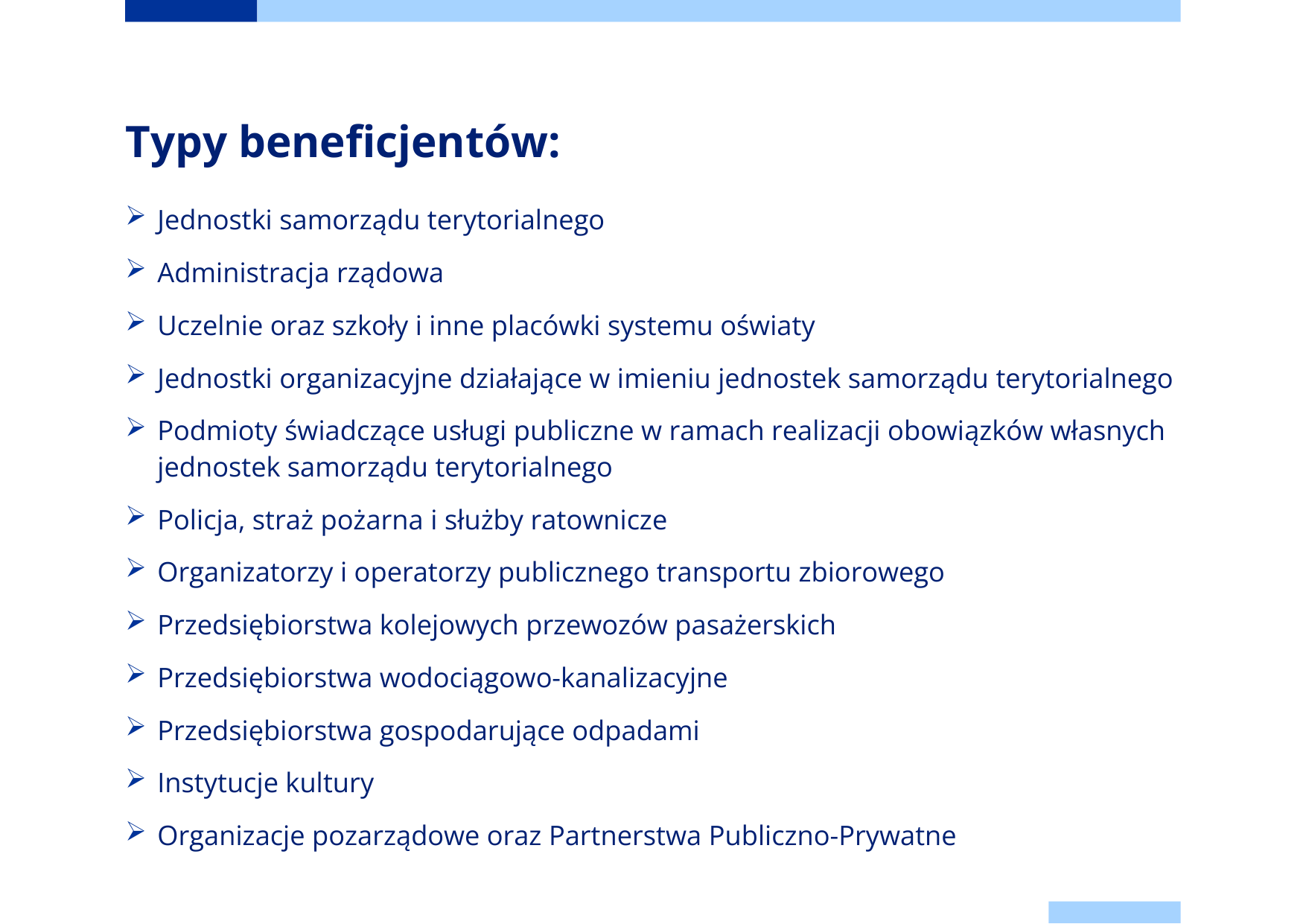

# Typy beneficjentów:
Jednostki samorządu terytorialnego
Administracja rządowa
Uczelnie oraz szkoły i inne placówki systemu oświaty
Jednostki organizacyjne działające w imieniu jednostek samorządu terytorialnego
Podmioty świadczące usługi publiczne w ramach realizacji obowiązków własnych jednostek samorządu terytorialnego
Policja, straż pożarna i służby ratownicze
Organizatorzy i operatorzy publicznego transportu zbiorowego
Przedsiębiorstwa kolejowych przewozów pasażerskich
Przedsiębiorstwa wodociągowo-kanalizacyjne
Przedsiębiorstwa gospodarujące odpadami
Instytucje kultury
Organizacje pozarządowe oraz Partnerstwa Publiczno-Prywatne